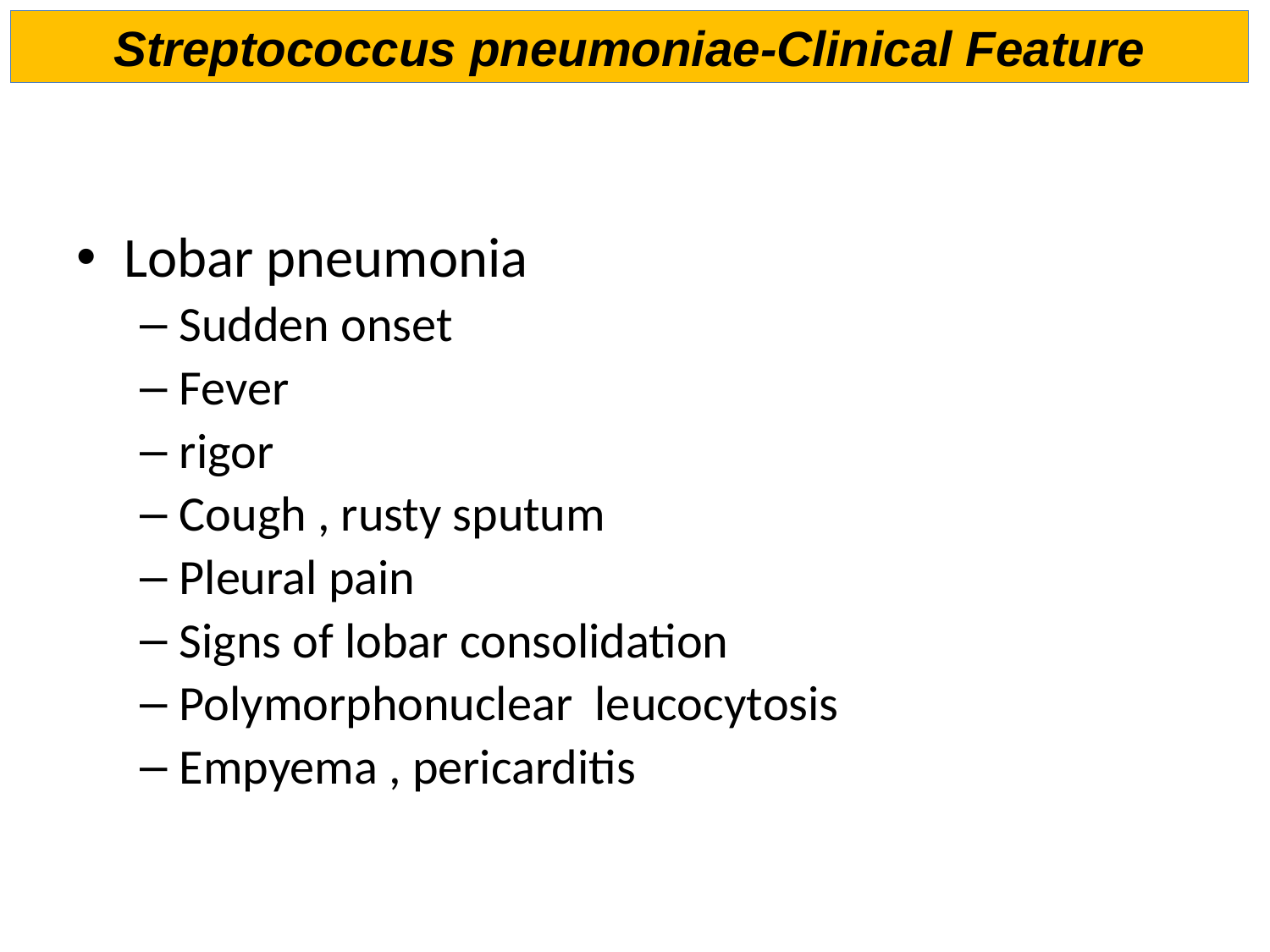

Streptococcus pneumoniae-Clinical Feature
Lobar pneumonia
Sudden onset
Fever
rigor
Cough , rusty sputum
Pleural pain
Signs of lobar consolidation
Polymorphonuclear  leucocytosis
Empyema , pericarditis